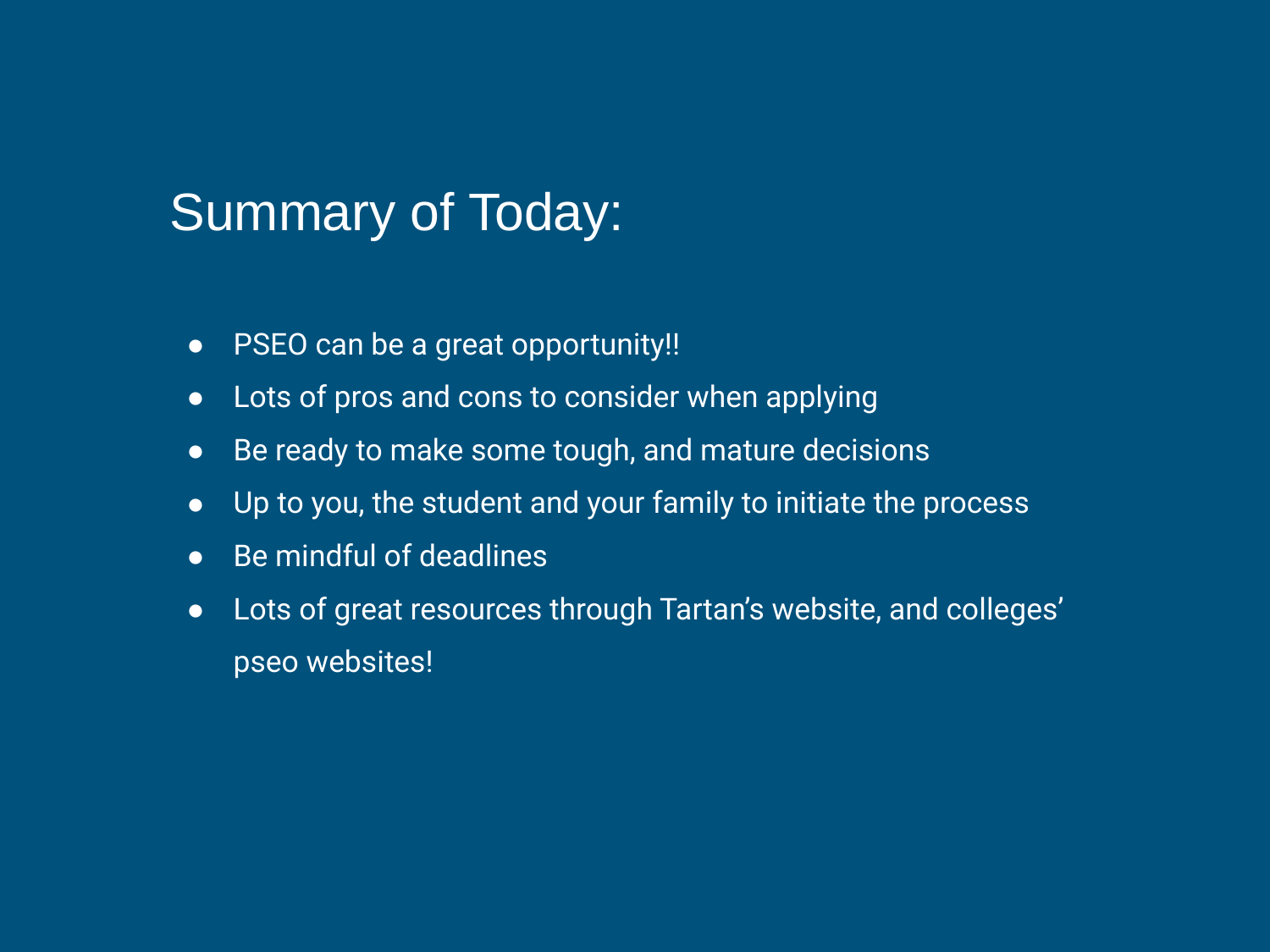

# Summary of Today:
PSEO can be a great opportunity!!
Lots of pros and cons to consider when applying
Be ready to make some tough, and mature decisions
Up to you, the student and your family to initiate the process
Be mindful of deadlines
Lots of great resources through Tartan’s website, and colleges’ pseo websites!